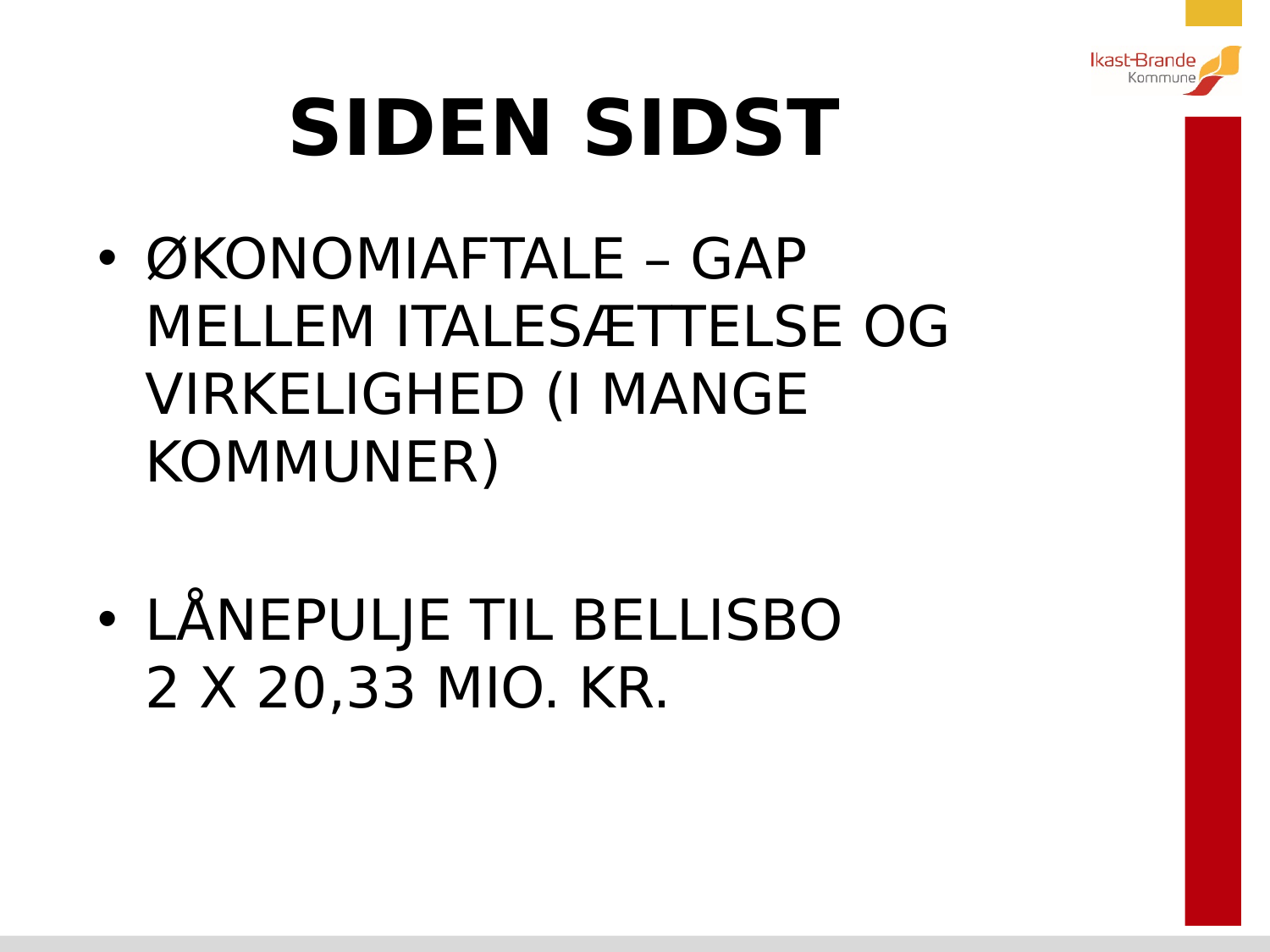

# SIDEN SIDST
ØKONOMIAFTALE – GAP MELLEM ITALESÆTTELSE OG VIRKELIGHED (I MANGE KOMMUNER)

LÅNEPULJE TIL BELLISBO
2 X 20,33 MIO. KR.